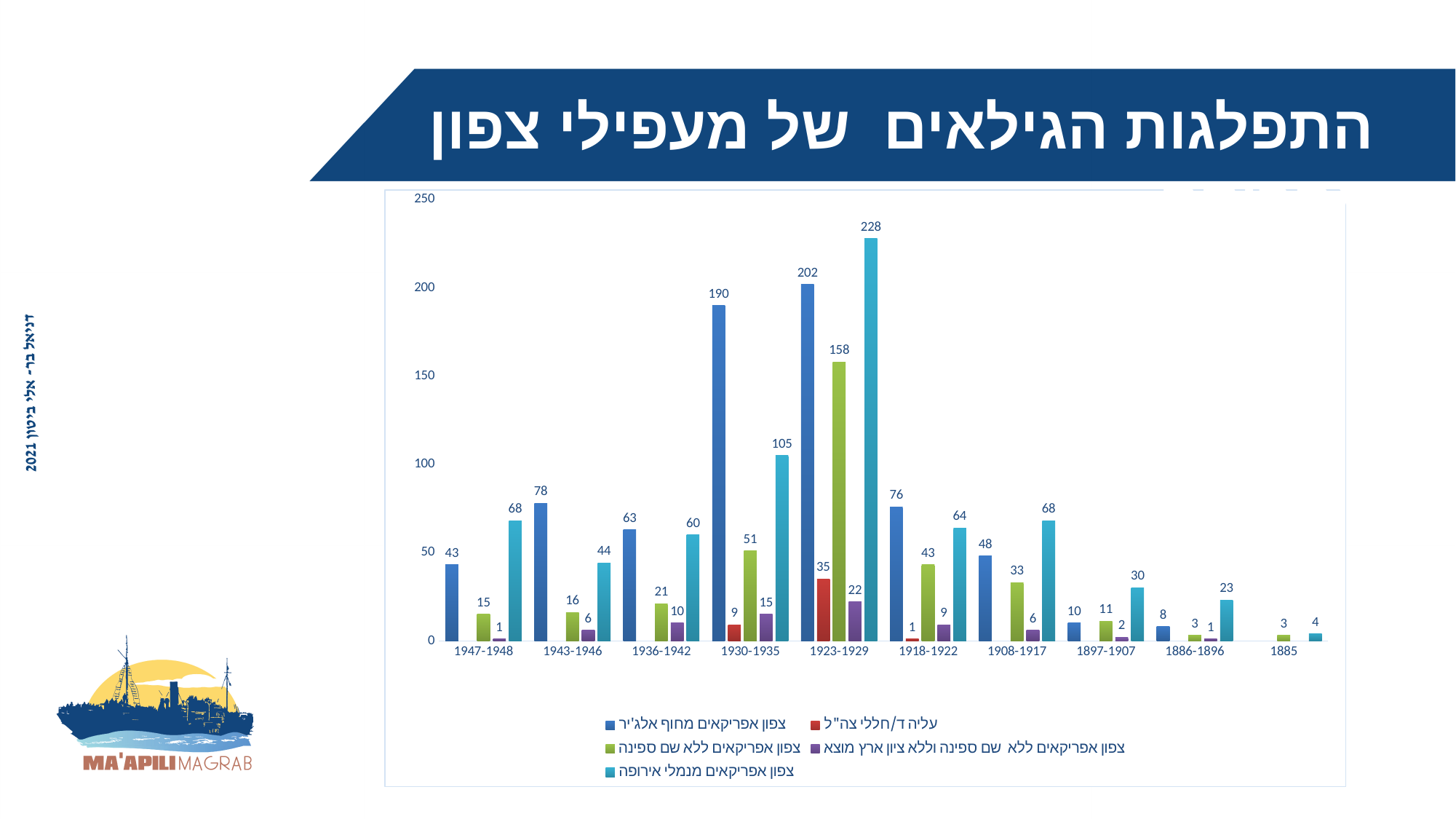

התפלגות הגילאים  של מעפילי צפון אפריקה

### Chart

| Category | צפון אפריקאים מחוף אלג'יר | עליה ד/חללי צה"ל | צפון אפריקאים ללא שם ספינה | צפון אפריקאים ללא  שם ספינה וללא ציון ארץ מוצא | צפון אפריקאים מנמלי אירופה |
|---|---|---|---|---|---|
| 1947-1948 | 43.0 | None | 15.0 | 1.0 | 68.0 |
| 1943-1946 | 78.0 | None | 16.0 | 6.0 | 44.0 |
| 1936-1942 | 63.0 | None | 21.0 | 10.0 | 60.0 |
| 1930-1935 | 190.0 | 9.0 | 51.0 | 15.0 | 105.0 |
| 1923-1929 | 202.0 | 35.0 | 158.0 | 22.0 | 228.0 |
| 1918-1922 | 76.0 | 1.0 | 43.0 | 9.0 | 64.0 |
| 1908-1917 | 48.0 | None | 33.0 | 6.0 | 68.0 |
| 1897-1907 | 10.0 | None | 11.0 | 2.0 | 30.0 |
| 1886-1896 | 8.0 | None | 3.0 | 1.0 | 23.0 |
| 1885 | None | None | 3.0 | None | 4.0 |